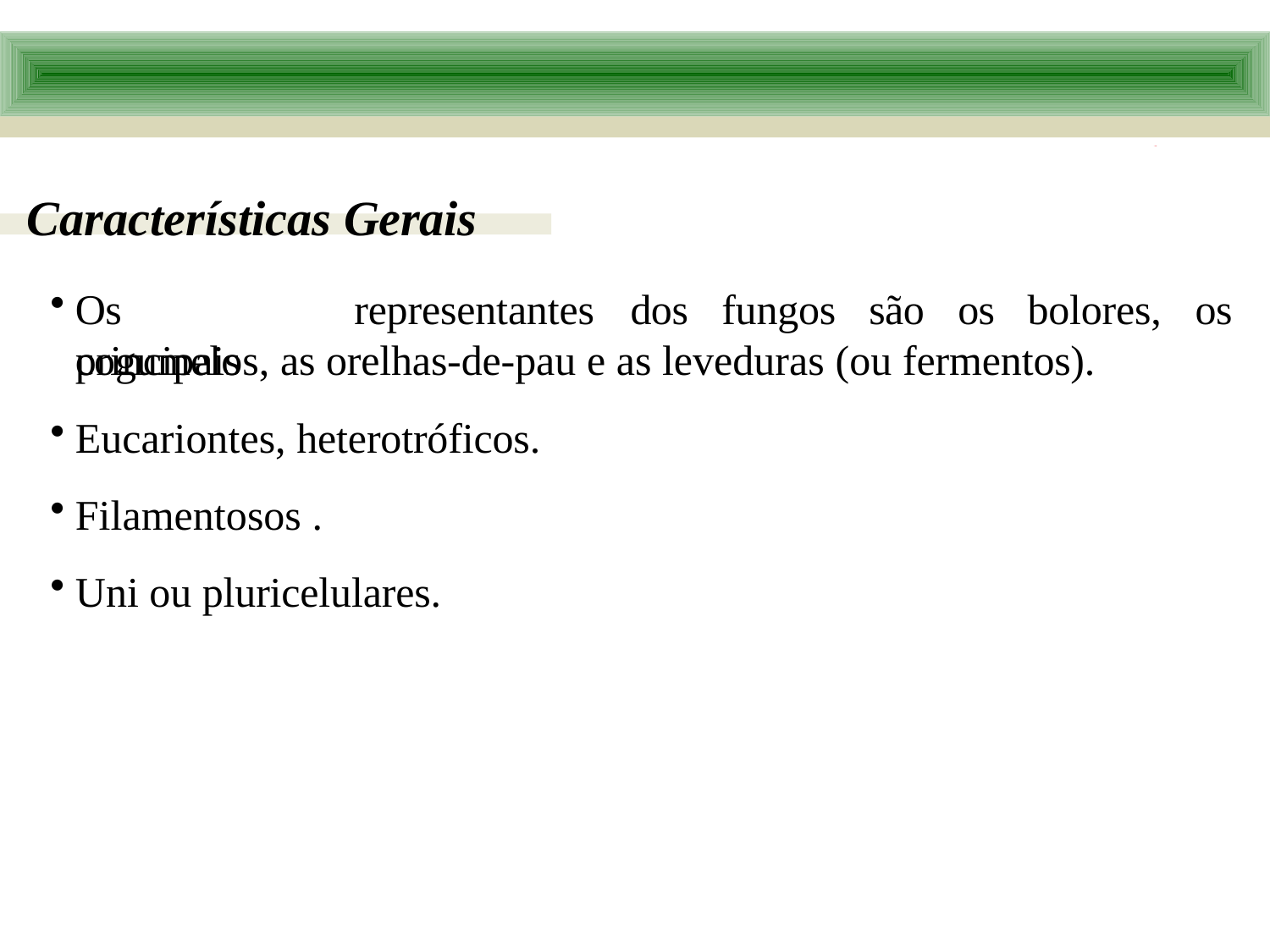

Características Gerais

Os	principais
representantes	dos	fungos	são	os	bolores,	os
cogumelos, as orelhas-de-pau e as leveduras (ou fermentos).
Eucariontes, heterotróficos.
Filamentosos .
Uni ou pluricelulares.